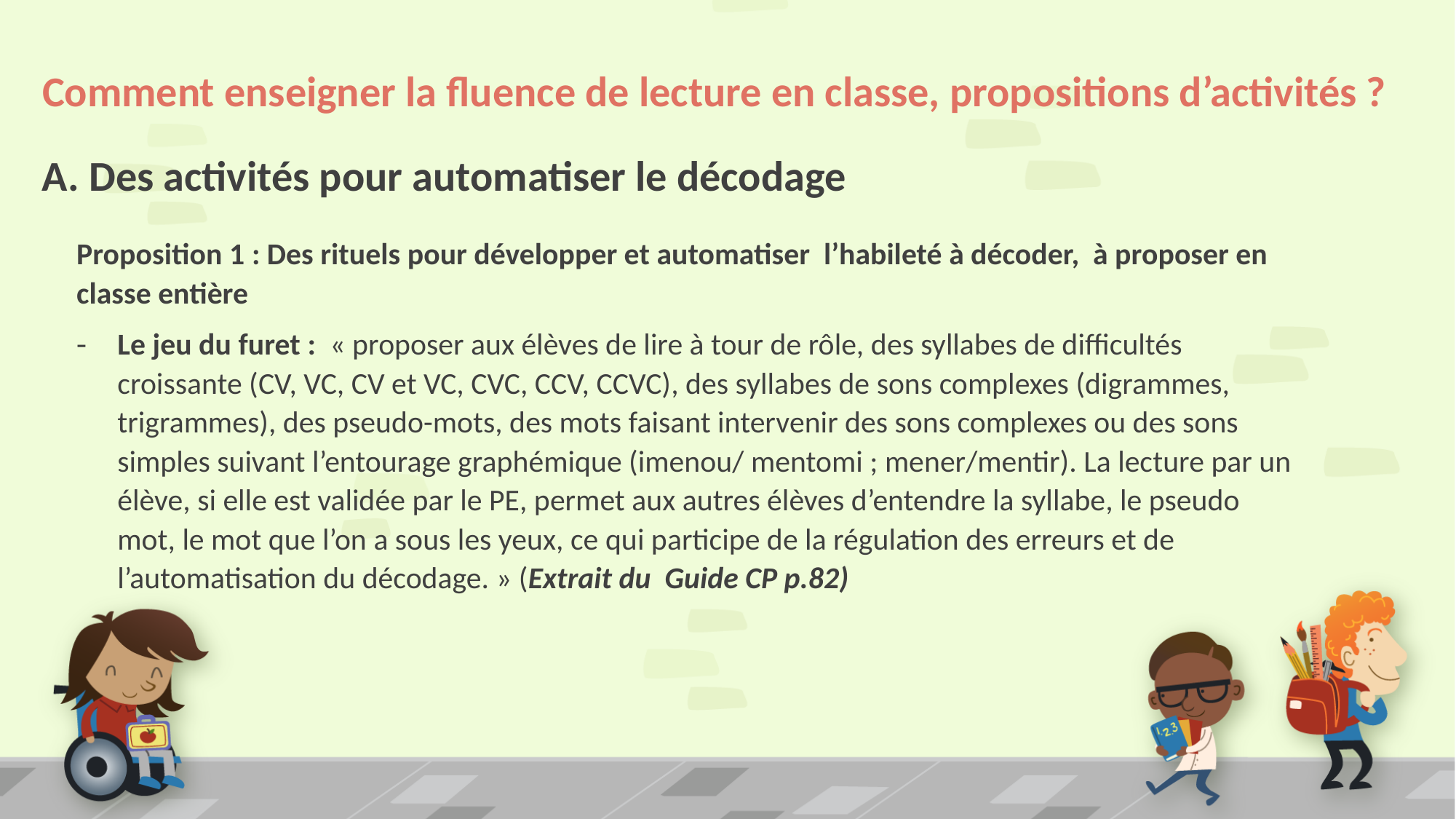

# Comment enseigner la fluence de lecture en classe, propositions d’activités ?
A. Des activités pour automatiser le décodage
Proposition 1 : Des rituels pour développer et automatiser  l’habileté à décoder,  à proposer en classe entière
Le jeu du furet :  « proposer aux élèves de lire à tour de rôle, des syllabes de difficultés croissante (CV, VC, CV et VC, CVC, CCV, CCVC), des syllabes de sons complexes (digrammes, trigrammes), des pseudo-mots, des mots faisant intervenir des sons complexes ou des sons simples suivant l’entourage graphémique (imenou/ mentomi ; mener/mentir). La lecture par un élève, si elle est validée par le PE, permet aux autres élèves d’entendre la syllabe, le pseudo mot, le mot que l’on a sous les yeux, ce qui participe de la régulation des erreurs et de l’automatisation du décodage. » (Extrait du  Guide CP p.82)